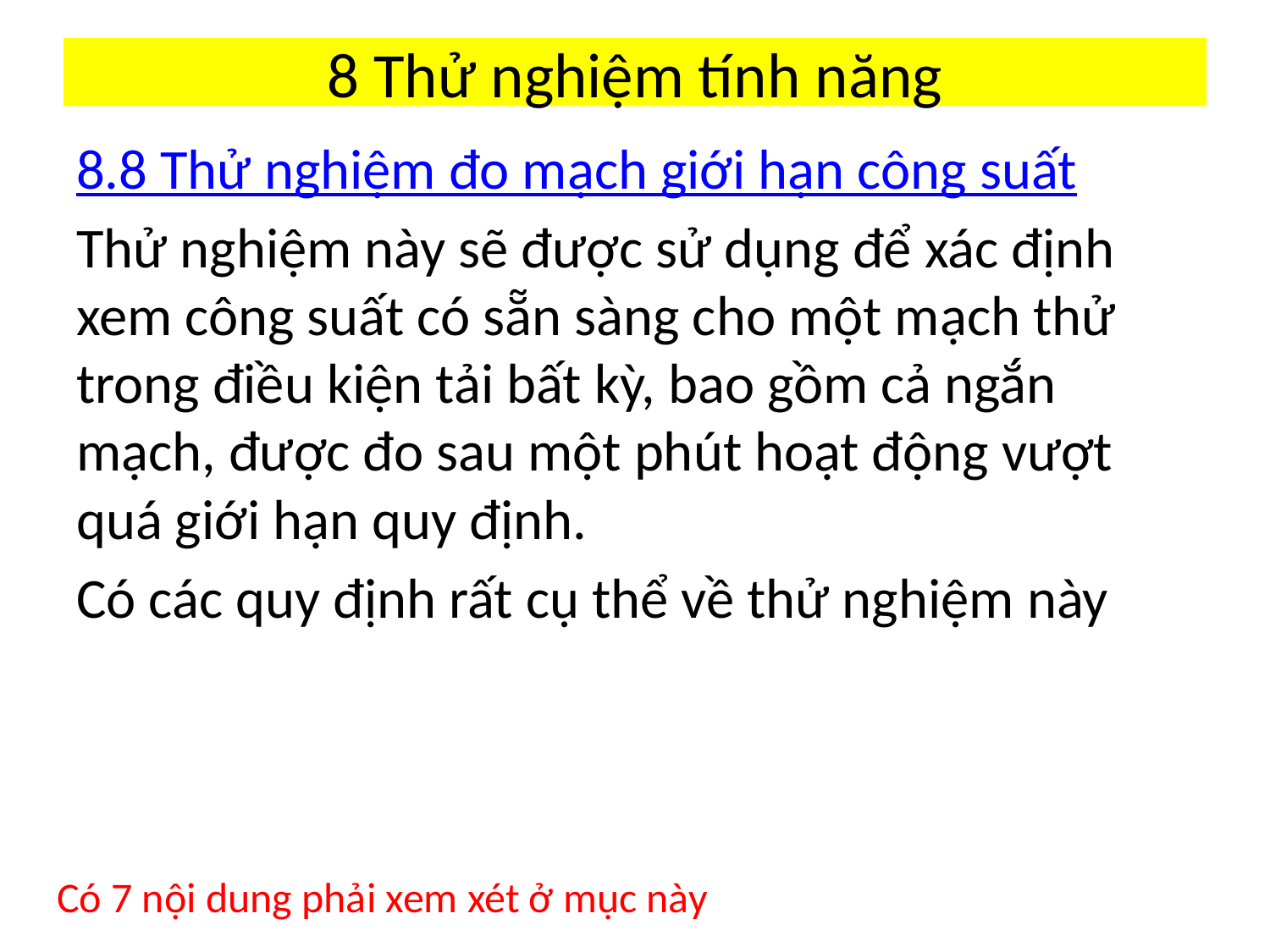

# 8 Thử nghiệm tính năng
8.8 Thử nghiệm đo mạch giới hạn công suất
Thử nghiệm này sẽ được sử dụng để xác định xem công suất có sẵn sàng cho một mạch thử trong điều kiện tải bất kỳ, bao gồm cả ngắn mạch, được đo sau một phút hoạt động vượt quá giới hạn quy định.
Có các quy định rất cụ thể về thử nghiệm này

Có 7 nội dung phải xem xét ở mục này